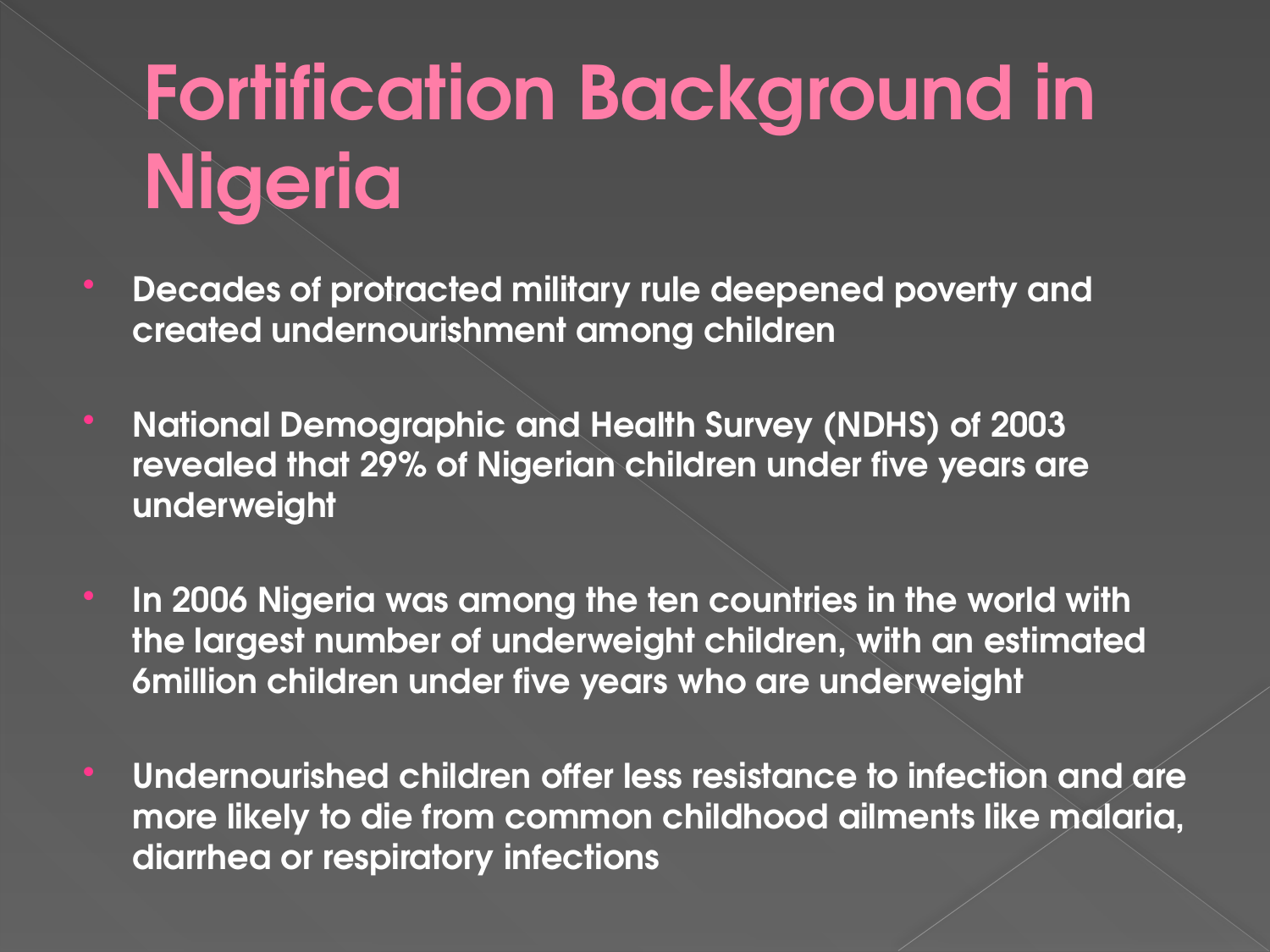

# Fortification Background in Nigeria
Decades of protracted military rule deepened poverty and created undernourishment among children

National Demographic and Health Survey (NDHS) of 2003 revealed that 29% of Nigerian children under five years are underweight

In 2006 Nigeria was among the ten countries in the world with the largest number of underweight children, with an estimated 6million children under five years who are underweight

Undernourished children offer less resistance to infection and are more likely to die from common childhood ailments like malaria, diarrhea or respiratory infections